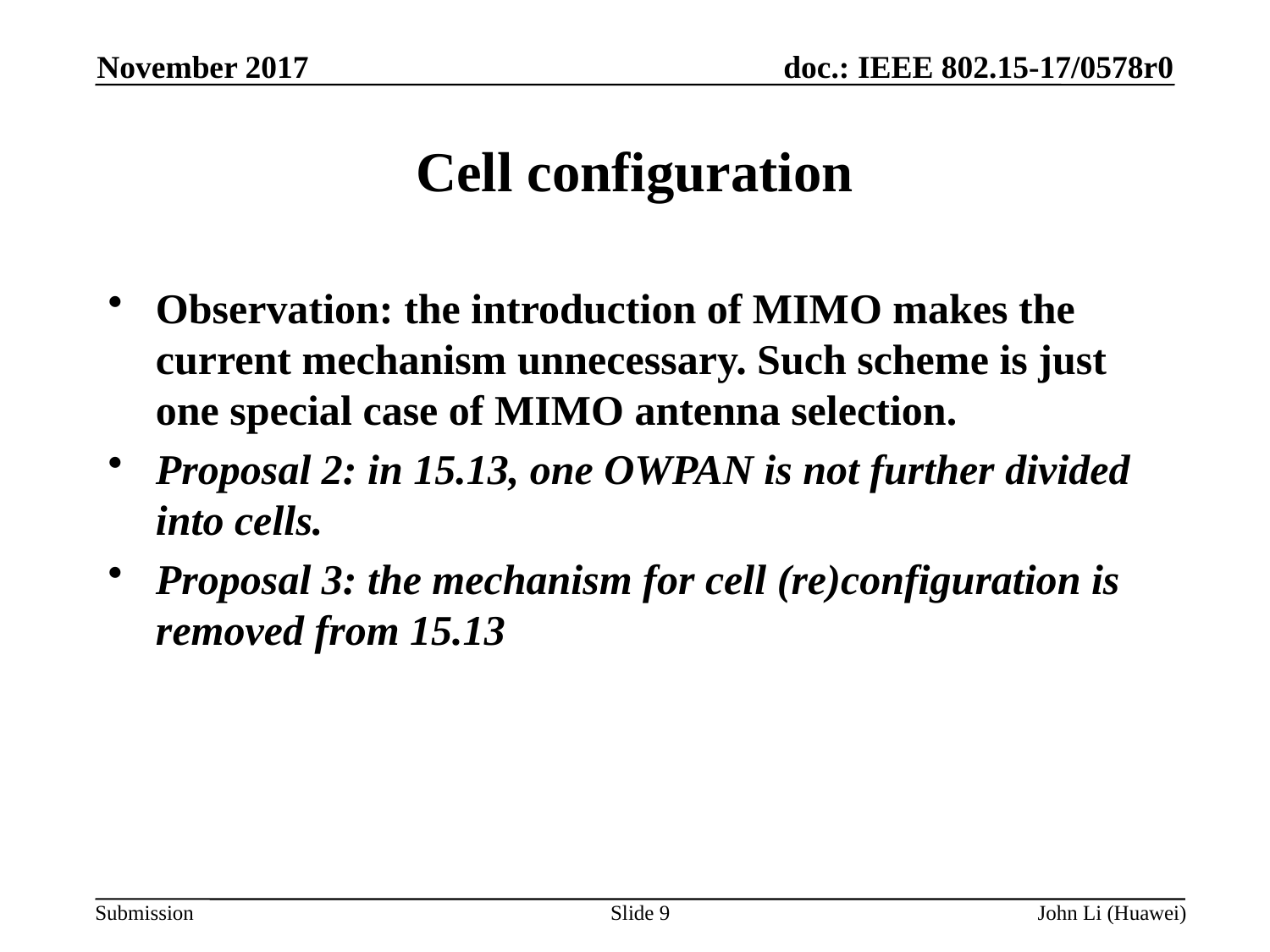

November 2017
# Cell configuration
Observation: the introduction of MIMO makes the current mechanism unnecessary. Such scheme is just one special case of MIMO antenna selection.
Proposal 2: in 15.13, one OWPAN is not further divided into cells.
Proposal 3: the mechanism for cell (re)configuration is removed from 15.13
Slide 9
John Li (Huawei)